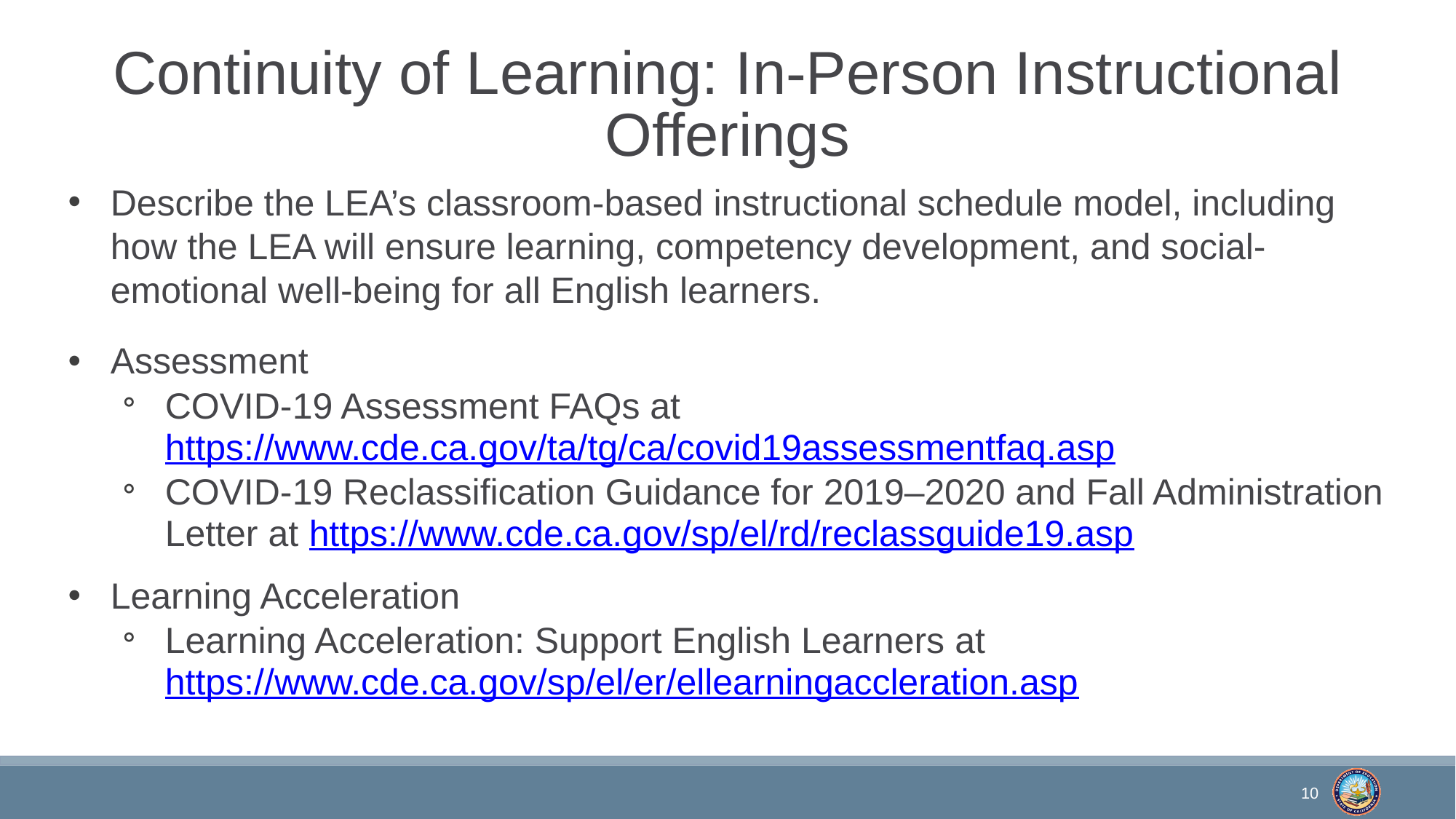

# Continuity of Learning: In-Person Instructional Offerings
Describe the LEA’s classroom-based instructional schedule model, including how the LEA will ensure learning, competency development, and social-emotional well-being for all English learners.
Assessment
COVID-19 Assessment FAQs at https://www.cde.ca.gov/ta/tg/ca/covid19assessmentfaq.asp
COVID-19 Reclassification Guidance for 2019–2020 and Fall Administration Letter at https://www.cde.ca.gov/sp/el/rd/reclassguide19.asp
Learning Acceleration
Learning Acceleration: Support English Learners at https://www.cde.ca.gov/sp/el/er/ellearningaccleration.asp
10